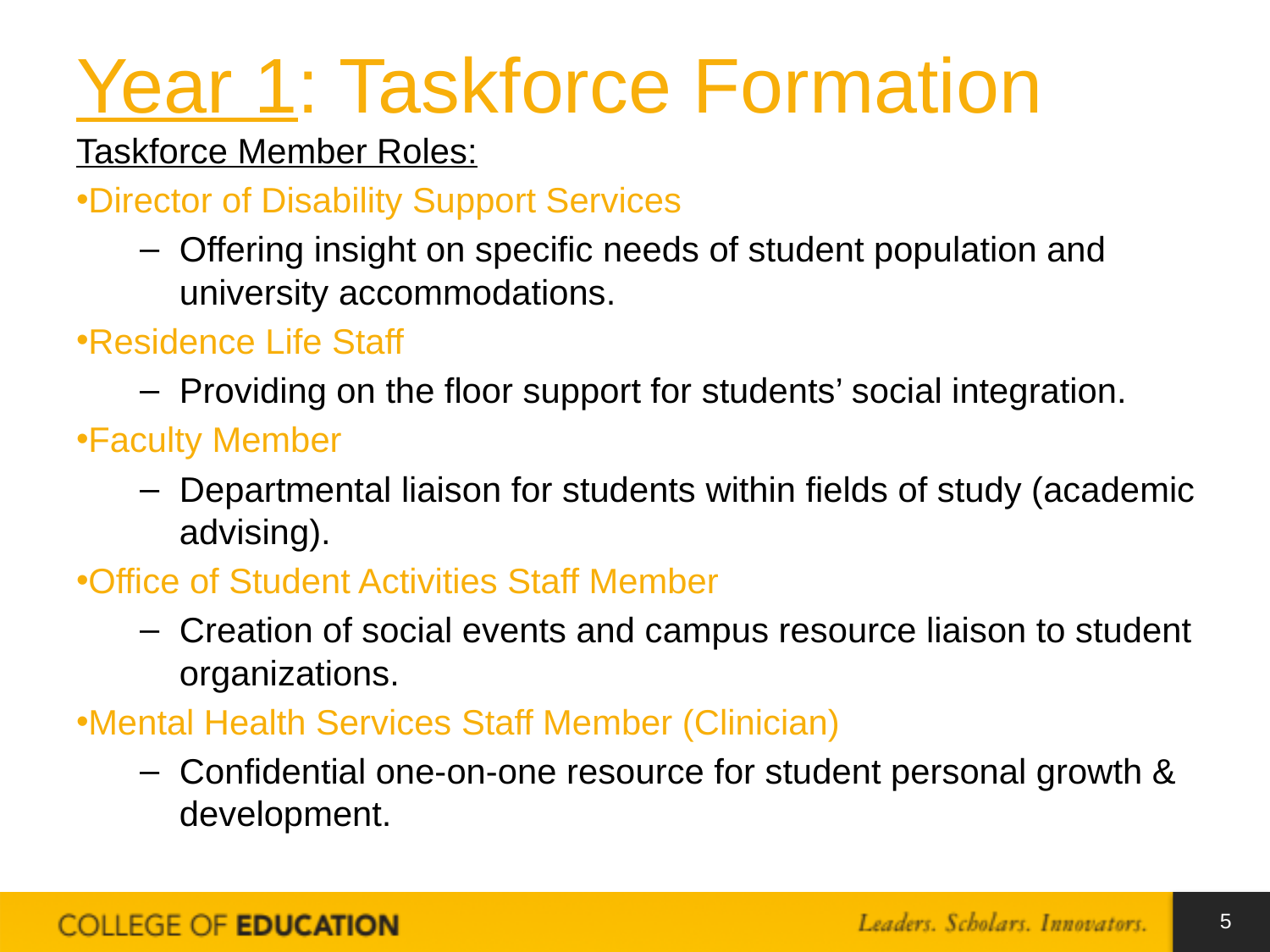

# Year 1: Taskforce Formation
Taskforce Member Roles:
Director of Disability Support Services
Offering insight on specific needs of student population and university accommodations.
Residence Life Staff
Providing on the floor support for students’ social integration.
Faculty Member
Departmental liaison for students within fields of study (academic advising).
Office of Student Activities Staff Member
Creation of social events and campus resource liaison to student organizations.
Mental Health Services Staff Member (Clinician)
Confidential one-on-one resource for student personal growth & development.

5